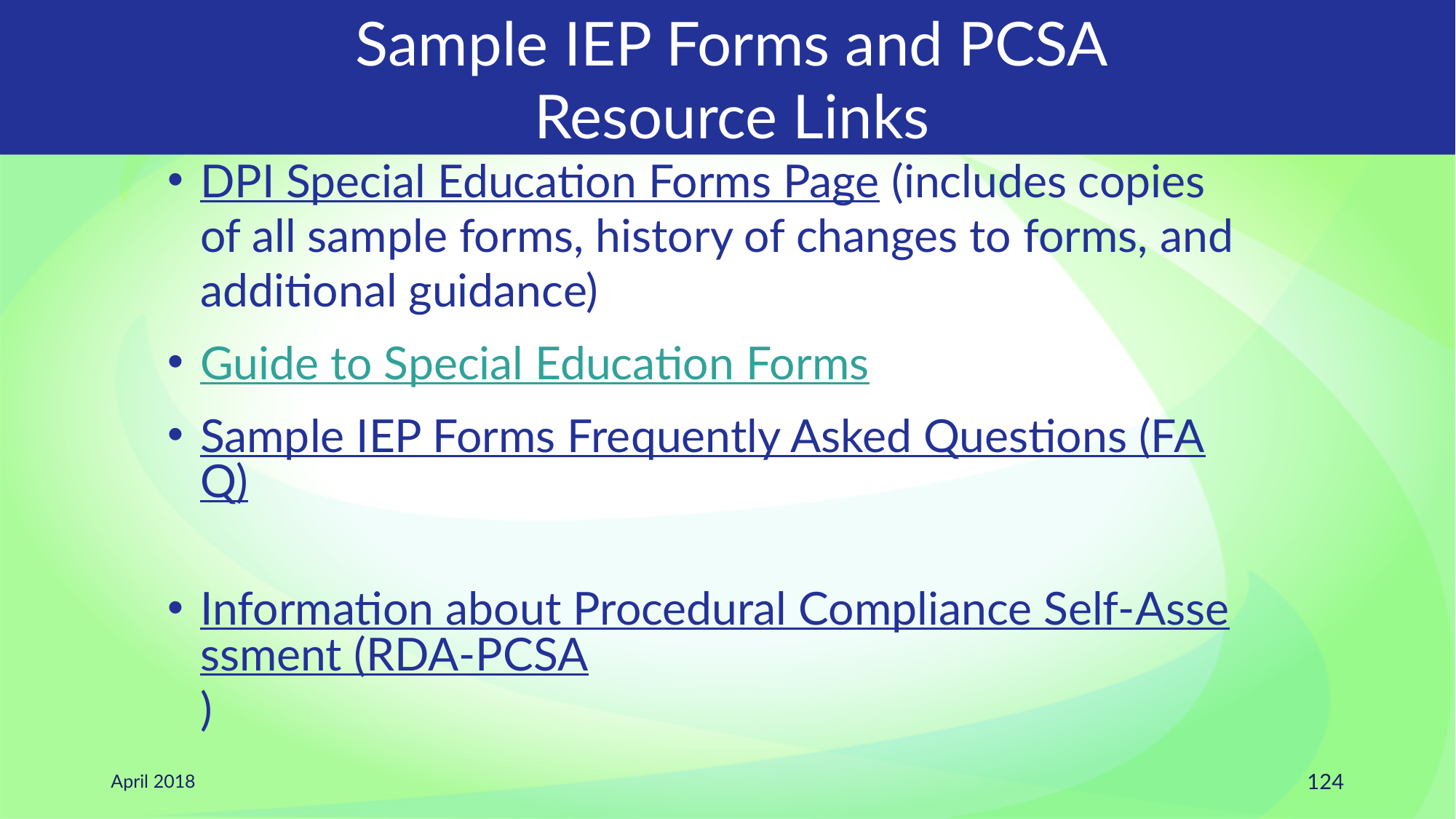

# Sample IEP Forms and PCSA Resource Links
DPI Special Education Forms Page (includes copies of all sample forms, history of changes to forms, and additional guidance)
Guide to Special Education Forms
Sample IEP Forms Frequently Asked Questions (FAQ)
Information about Procedural Compliance Self-Assessment (RDA-PCSA)
April 2018
124